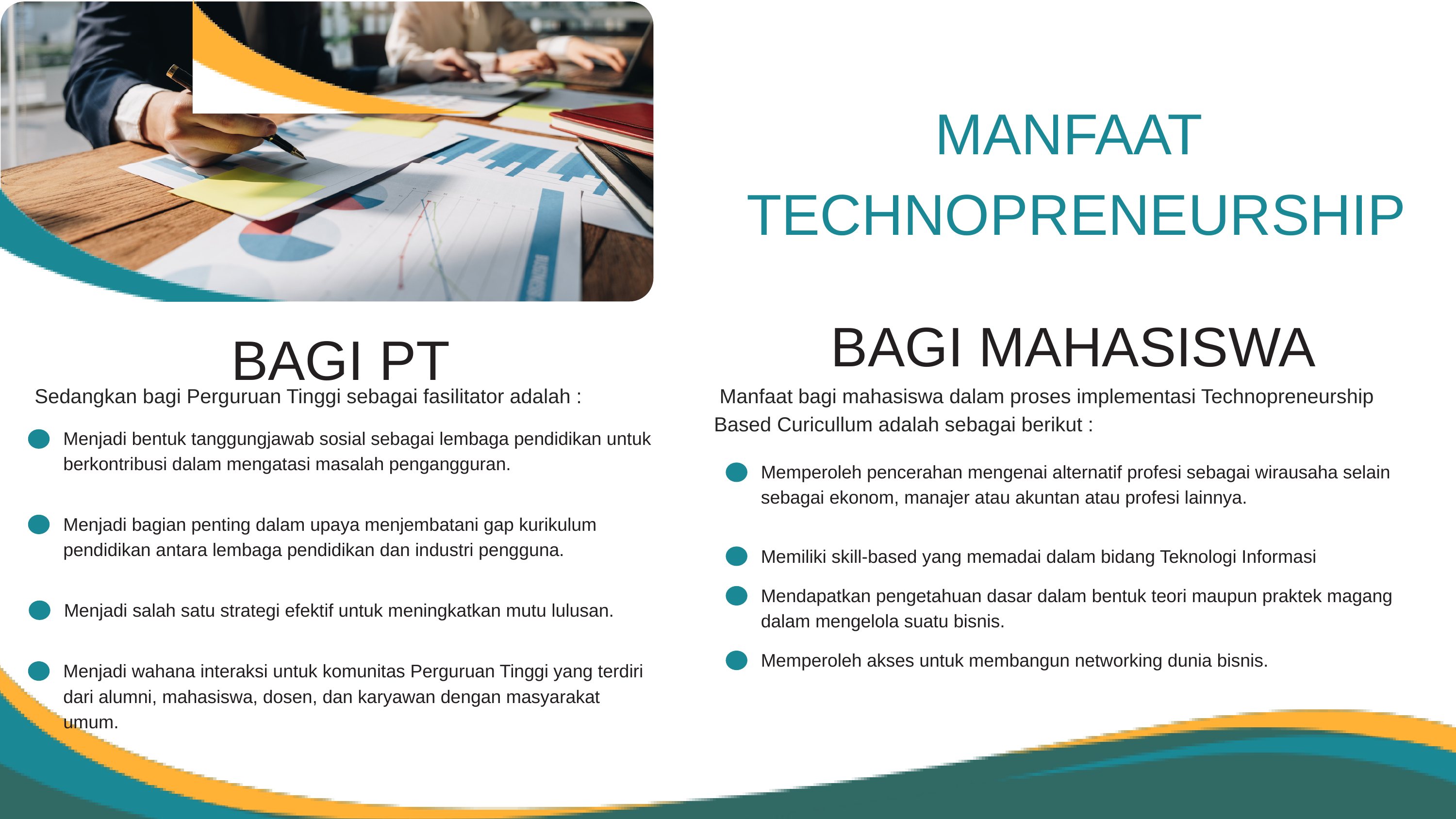

MANFAAT
TECHNOPRENEURSHIP

BAGI MAHASISWA
BAGI PT
Sedangkan bagi Perguruan Tinggi sebagai fasilitator adalah :
 Manfaat bagi mahasiswa dalam proses implementasi Technopreneurship Based Curicullum adalah sebagai berikut :
Menjadi bentuk tanggungjawab sosial sebagai lembaga pendidikan untuk berkontribusi dalam mengatasi masalah pengangguran.

Memperoleh pencerahan mengenai alternatif profesi sebagai wirausaha selain sebagai ekonom, manajer atau akuntan atau profesi lainnya.

Menjadi bagian penting dalam upaya menjembatani gap kurikulum pendidikan antara lembaga pendidikan dan industri pengguna.

Memiliki skill-based yang memadai dalam bidang Teknologi Informasi

Mendapatkan pengetahuan dasar dalam bentuk teori maupun praktek magang dalam mengelola suatu bisnis.

Menjadi salah satu strategi efektif untuk meningkatkan mutu lulusan.

Memperoleh akses untuk membangun networking dunia bisnis.

Menjadi wahana interaksi untuk komunitas Perguruan Tinggi yang terdiri dari alumni, mahasiswa, dosen, dan karyawan dengan masyarakat umum.